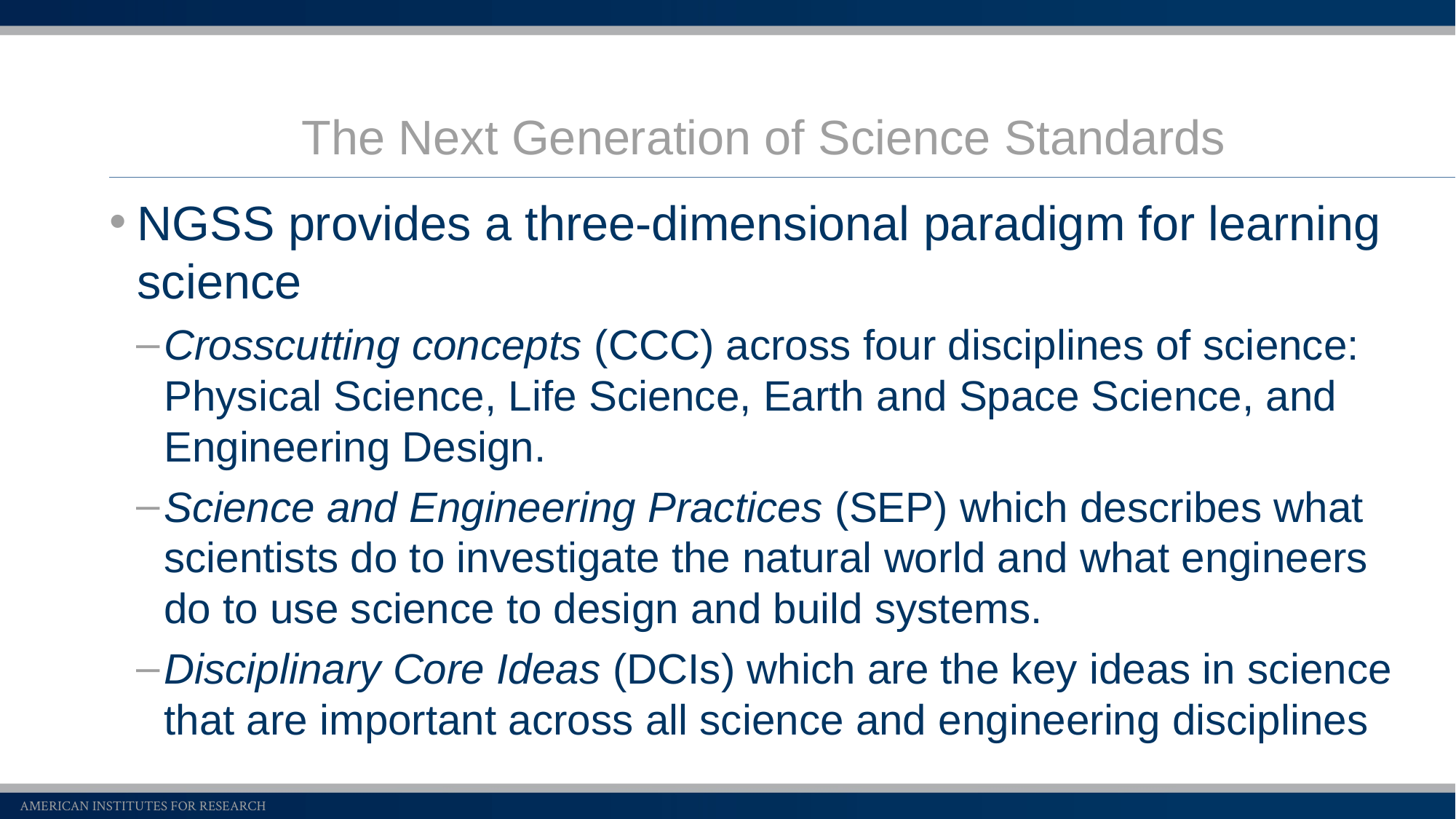

# The Next Generation of Science Standards
NGSS provides a three-dimensional paradigm for learning science
Crosscutting concepts (CCC) across four disciplines of science: Physical Science, Life Science, Earth and Space Science, and Engineering Design.
Science and Engineering Practices (SEP) which describes what scientists do to investigate the natural world and what engineers do to use science to design and build systems.
Disciplinary Core Ideas (DCIs) which are the key ideas in science that are important across all science and engineering disciplines